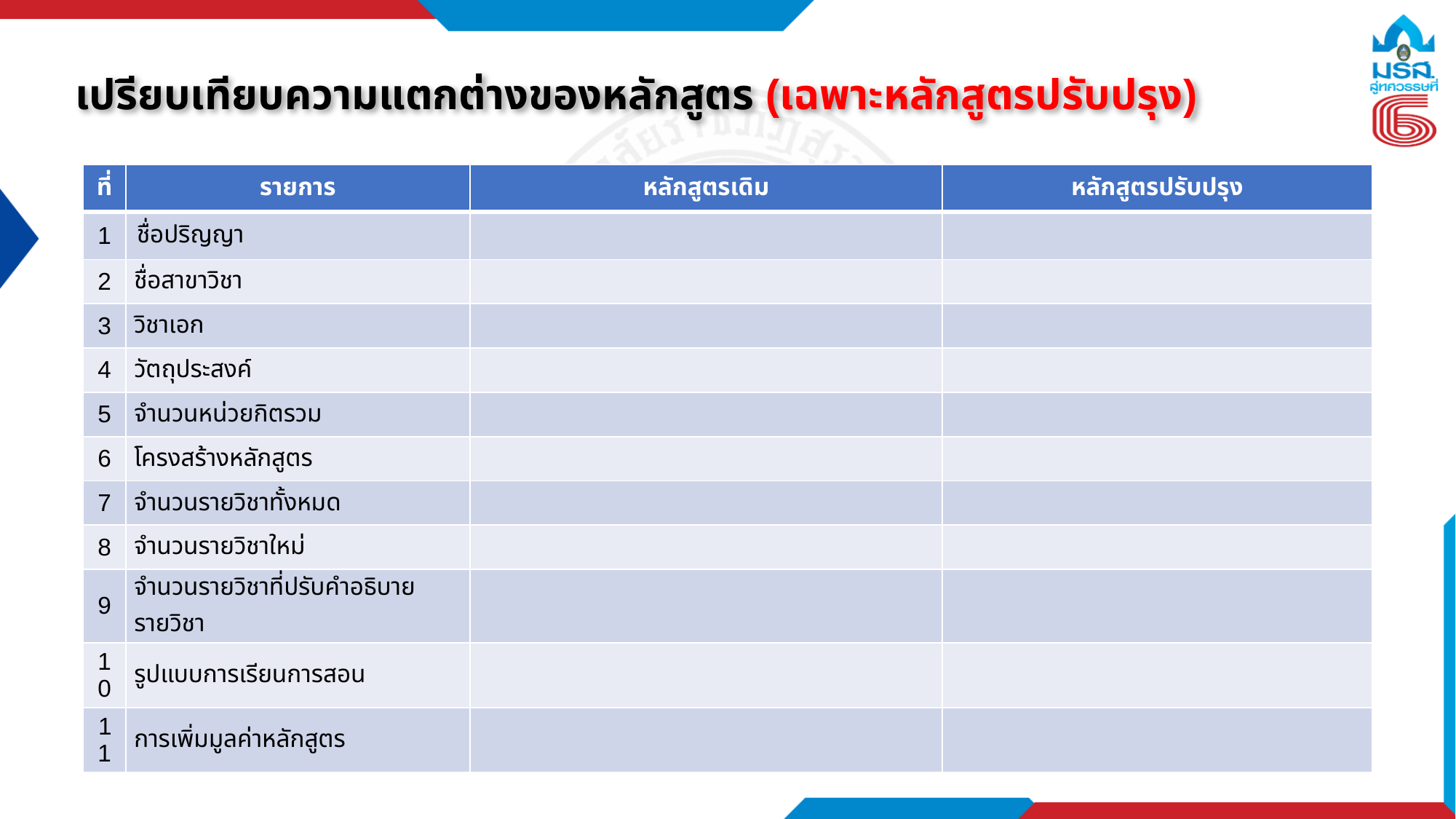

# เปรียบเทียบความแตกต่างของหลักสูตร (เฉพาะหลักสูตรปรับปรุง)
| ที่ | รายการ | หลักสูตรเดิม | หลักสูตรปรับปรุง |
| --- | --- | --- | --- |
| 1 | ชื่อปริญญา |  |  |
| 2 | ชื่อสาขาวิชา |  |  |
| 3 | วิชาเอก |  |  |
| 4 | วัตถุประสงค์ |  |  |
| 5 | จำนวนหน่วยกิตรวม |  |  |
| 6 | โครงสร้างหลักสูตร |  |  |
| 7 | จำนวนรายวิชาทั้งหมด |  |  |
| 8 | จำนวนรายวิชาใหม่ |  |  |
| 9 | จำนวนรายวิชาที่ปรับคำอธิบายรายวิชา |  |  |
| 10 | รูปแบบการเรียนการสอน |  |  |
| 11 | การเพิ่มมูลค่าหลักสูตร |  |  |